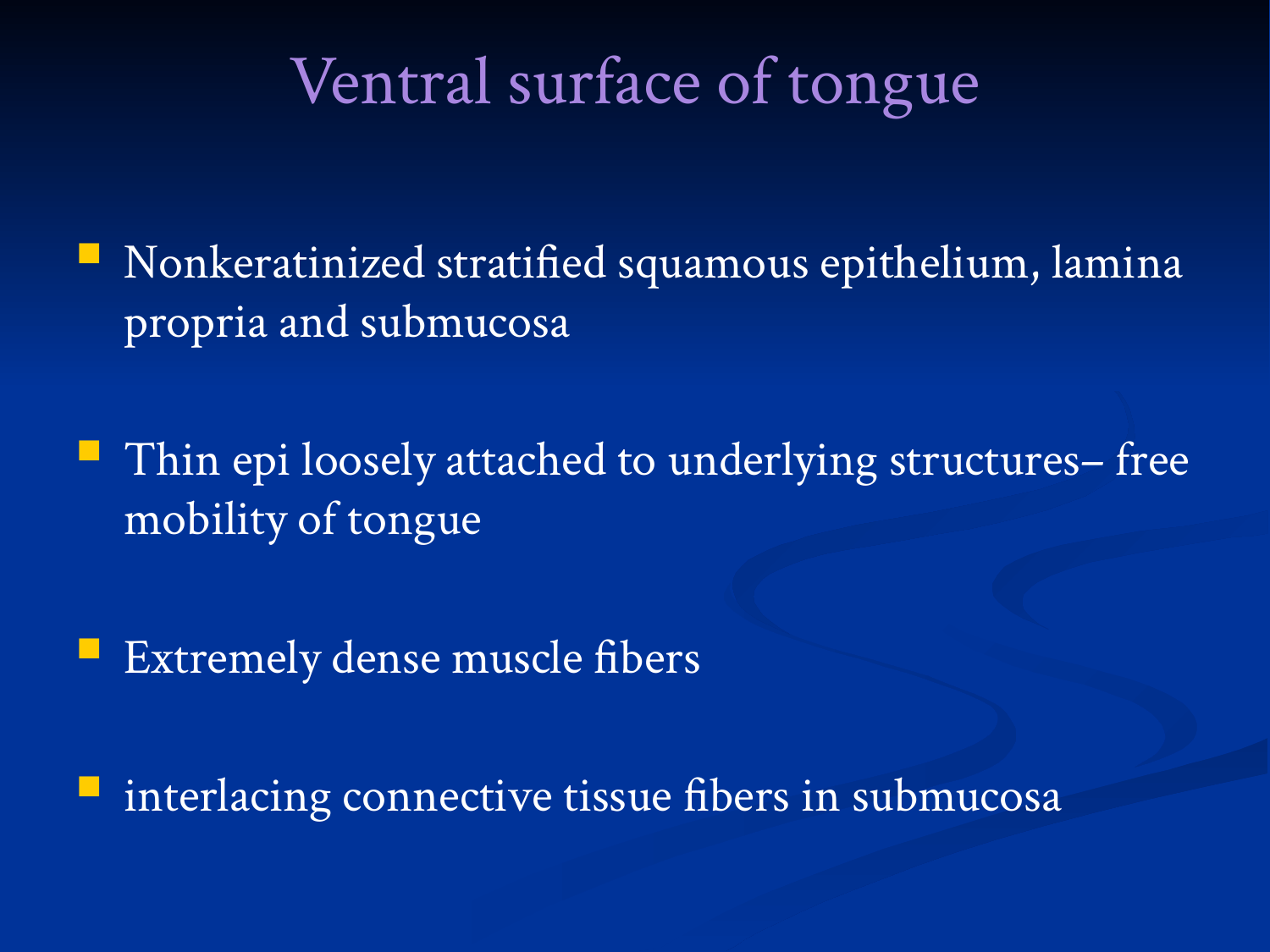

# Ventral surface of tongue
Nonkeratinized stratified squamous epithelium, lamina propria and submucosa

Thin epi loosely attached to underlying structures– free mobility of tongue

Extremely dense muscle fibers

interlacing connective tissue fibers in submucosa